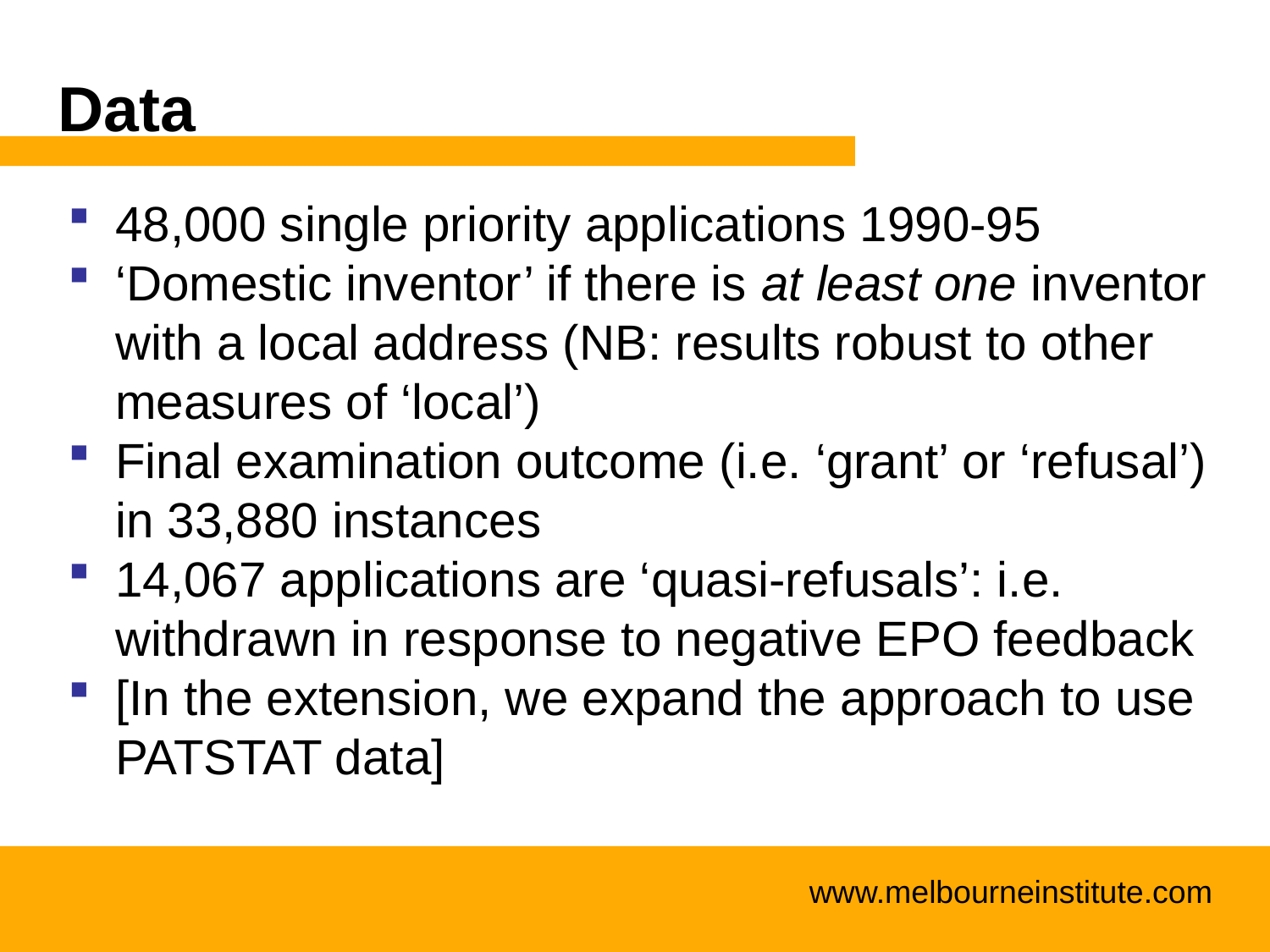

# Data
48,000 single priority applications 1990-95
‘Domestic inventor’ if there is at least one inventor with a local address (NB: results robust to other measures of ‘local’)
Final examination outcome (i.e. ‘grant’ or ‘refusal’) in 33,880 instances
14,067 applications are ‘quasi-refusals’: i.e. withdrawn in response to negative EPO feedback
[In the extension, we expand the approach to use PATSTAT data]